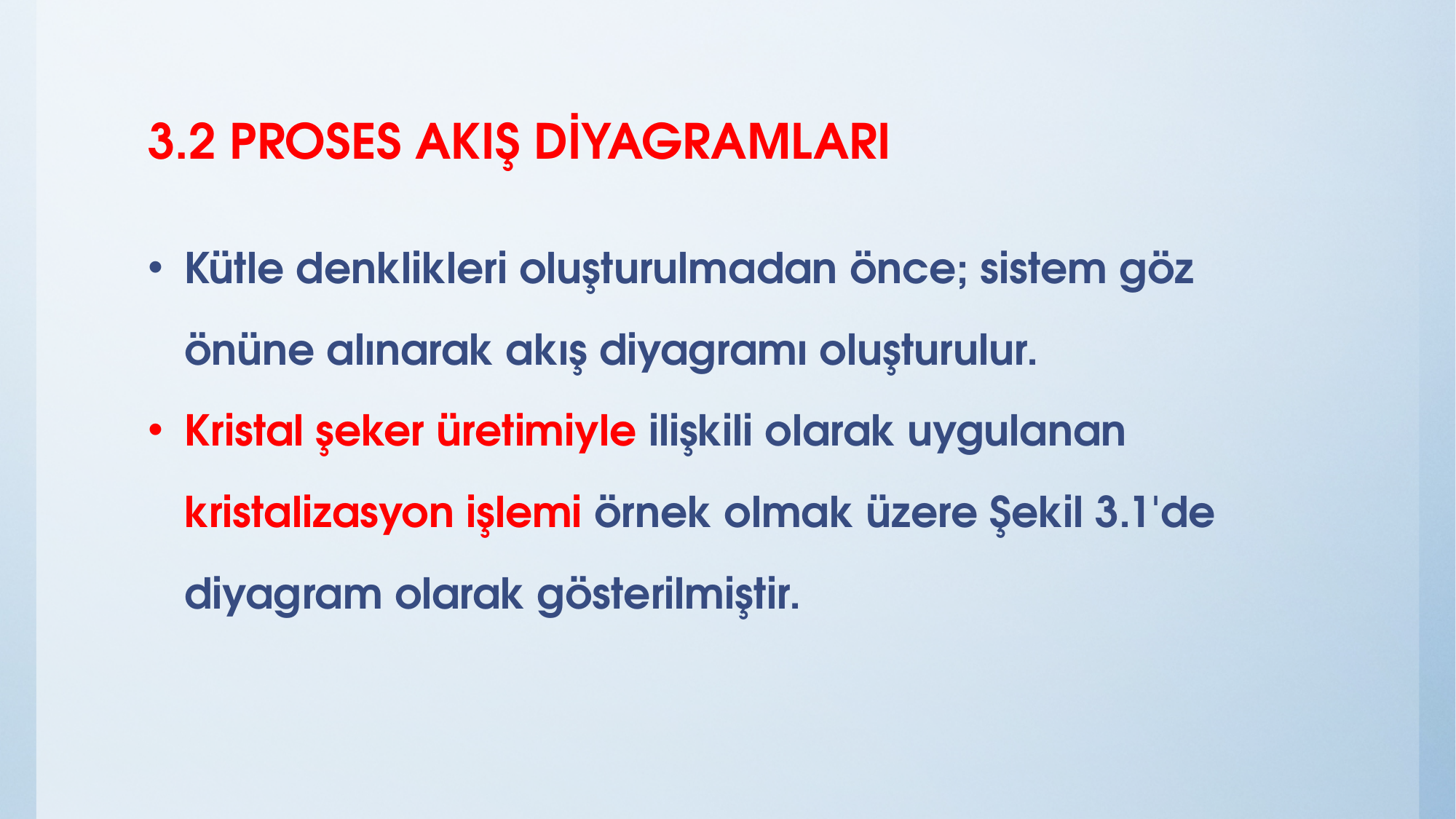

# 3.2 PROSES AKIŞ DİYAGRAMLARI
Kütle denklikleri oluşturulmadan önce; sistem göz önüne alınarak akış diyagramı oluşturulur.
Kristal şeker üretimiyle ilişkili olarak uygulanan kristalizasyon işlemi örnek olmak üzere Şekil 3.1'de diyagram olarak gösterilmiştir.